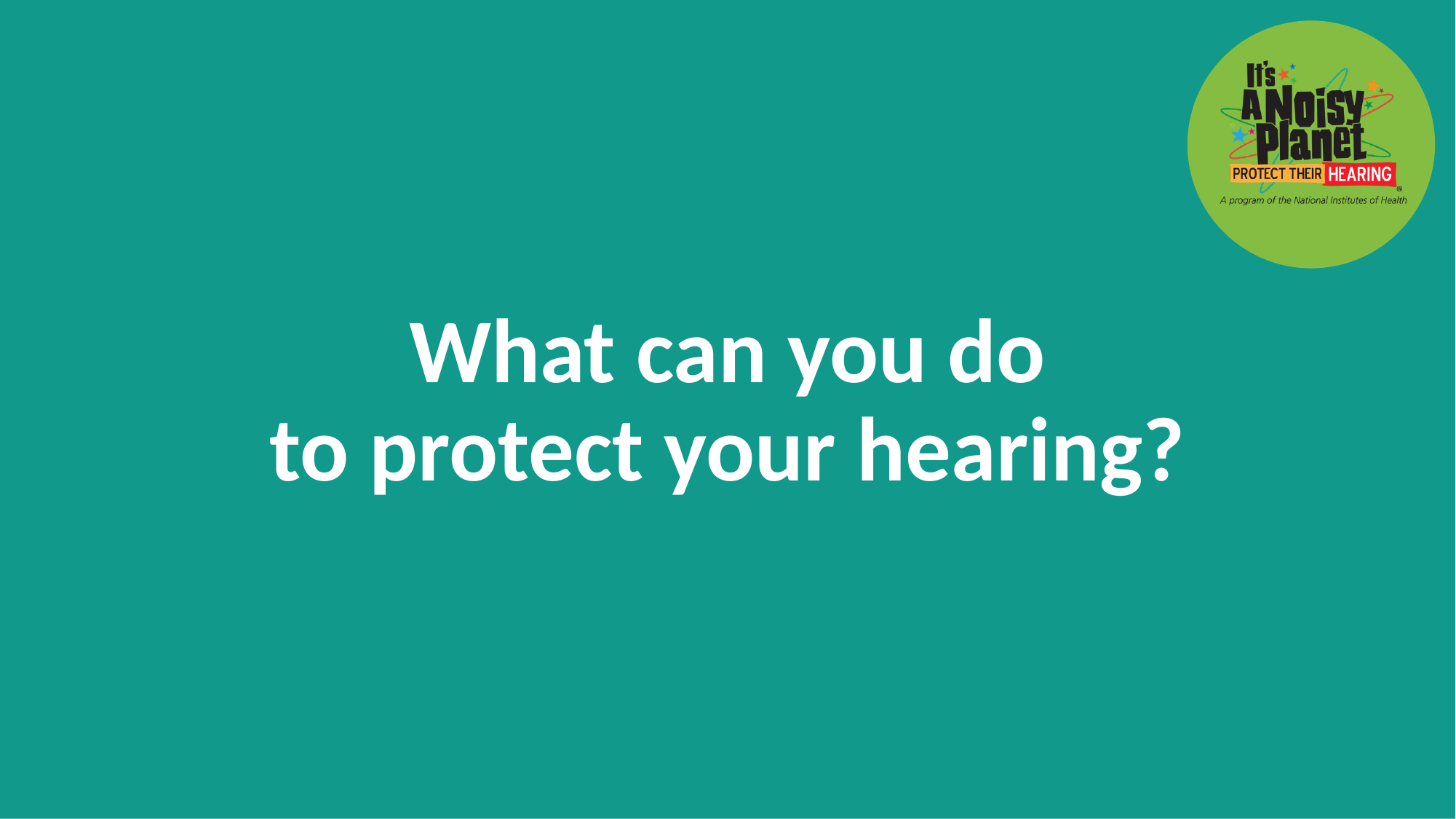

# What can you do to protect your hearing?